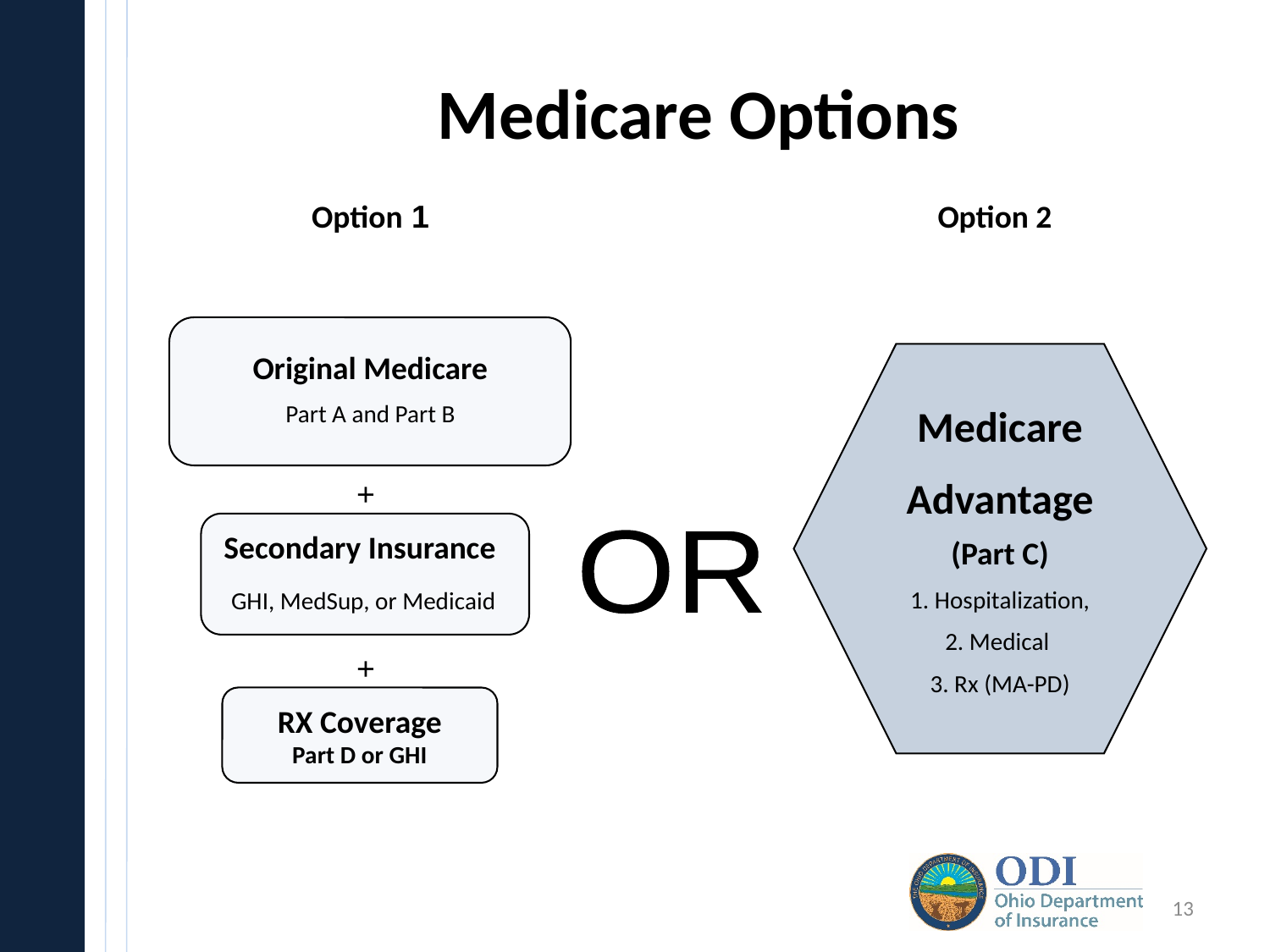

Medicare Options
Option 1
Option 2

Original Medicare
Part A and Part B

Medicare
Advantage
(Part C)
1. Hospitalization,
2. Medical
3. Rx (MA-PD)
+

Secondary Insurance
 GHI, MedSup, or Medicaid
OR
+
 RX Coverage
Part D or GHI
13